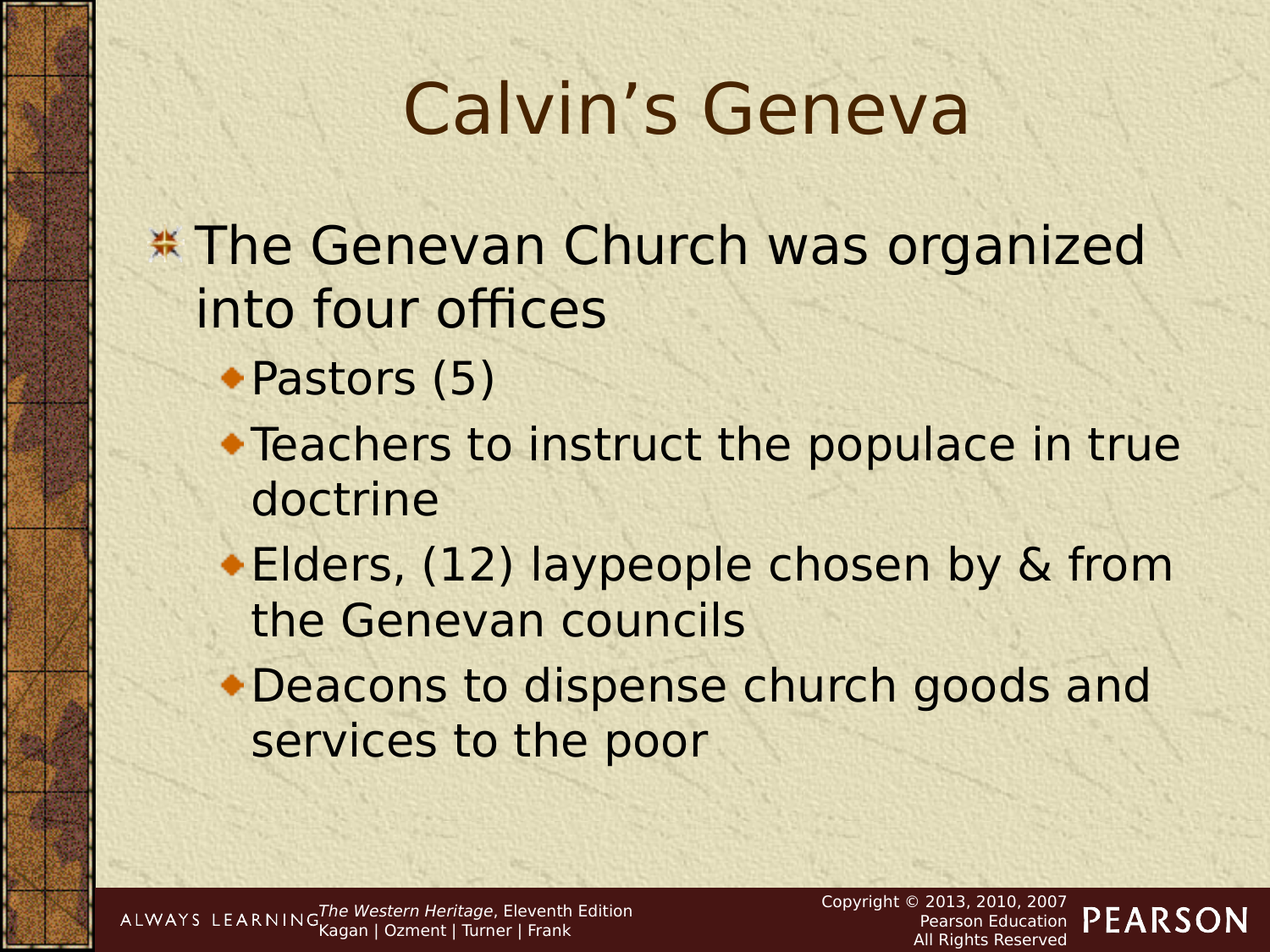

Calvin’s Geneva
The Genevan Church was organized into four offices
Pastors (5)
Teachers to instruct the populace in true doctrine
Elders, (12) laypeople chosen by & from the Genevan councils
Deacons to dispense church goods and services to the poor